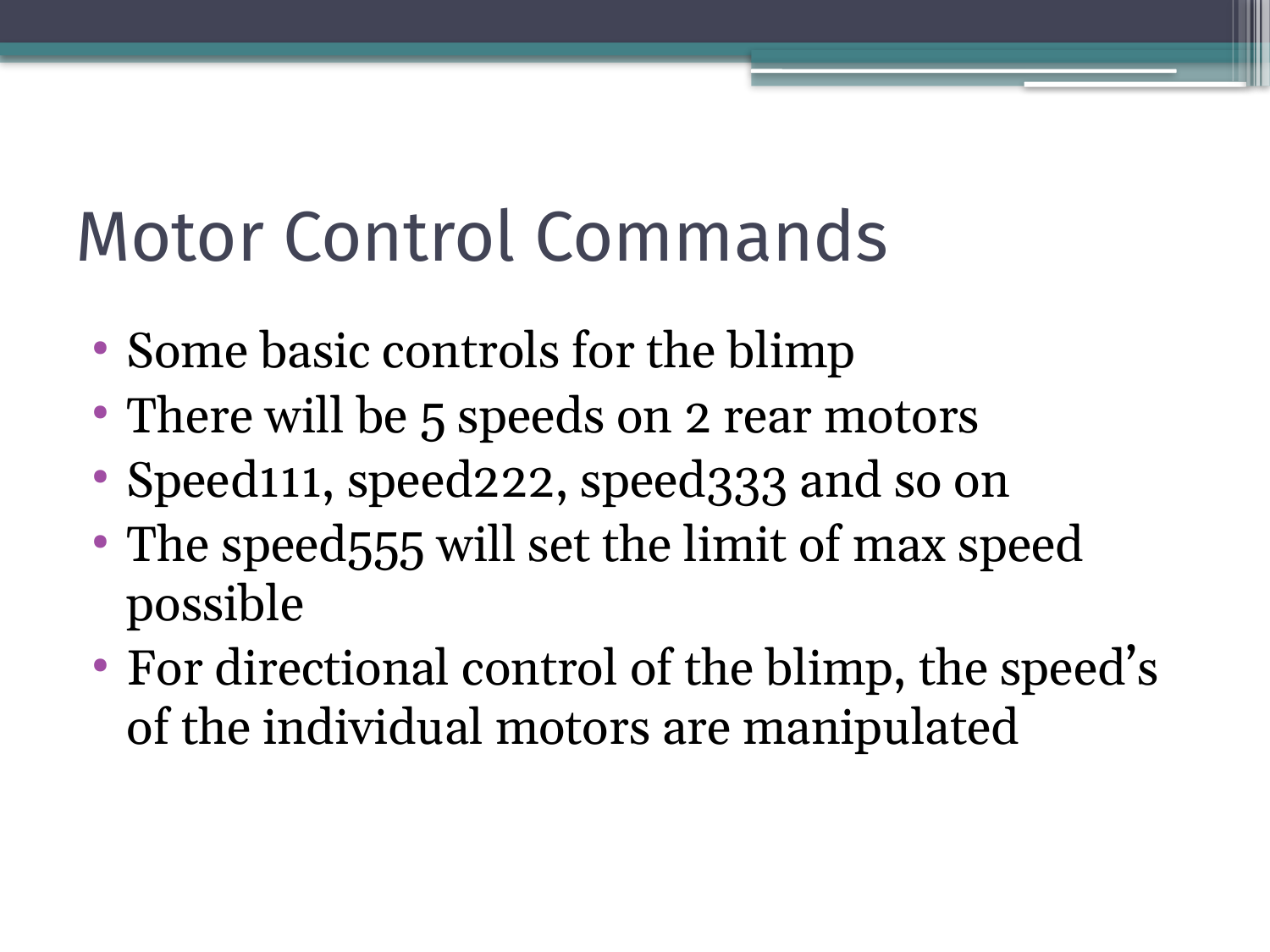

# Motor Control Commands
Some basic controls for the blimp
There will be 5 speeds on 2 rear motors
Speed111, speed222, speed333 and so on
The speed555 will set the limit of max speed possible
For directional control of the blimp, the speed’s of the individual motors are manipulated